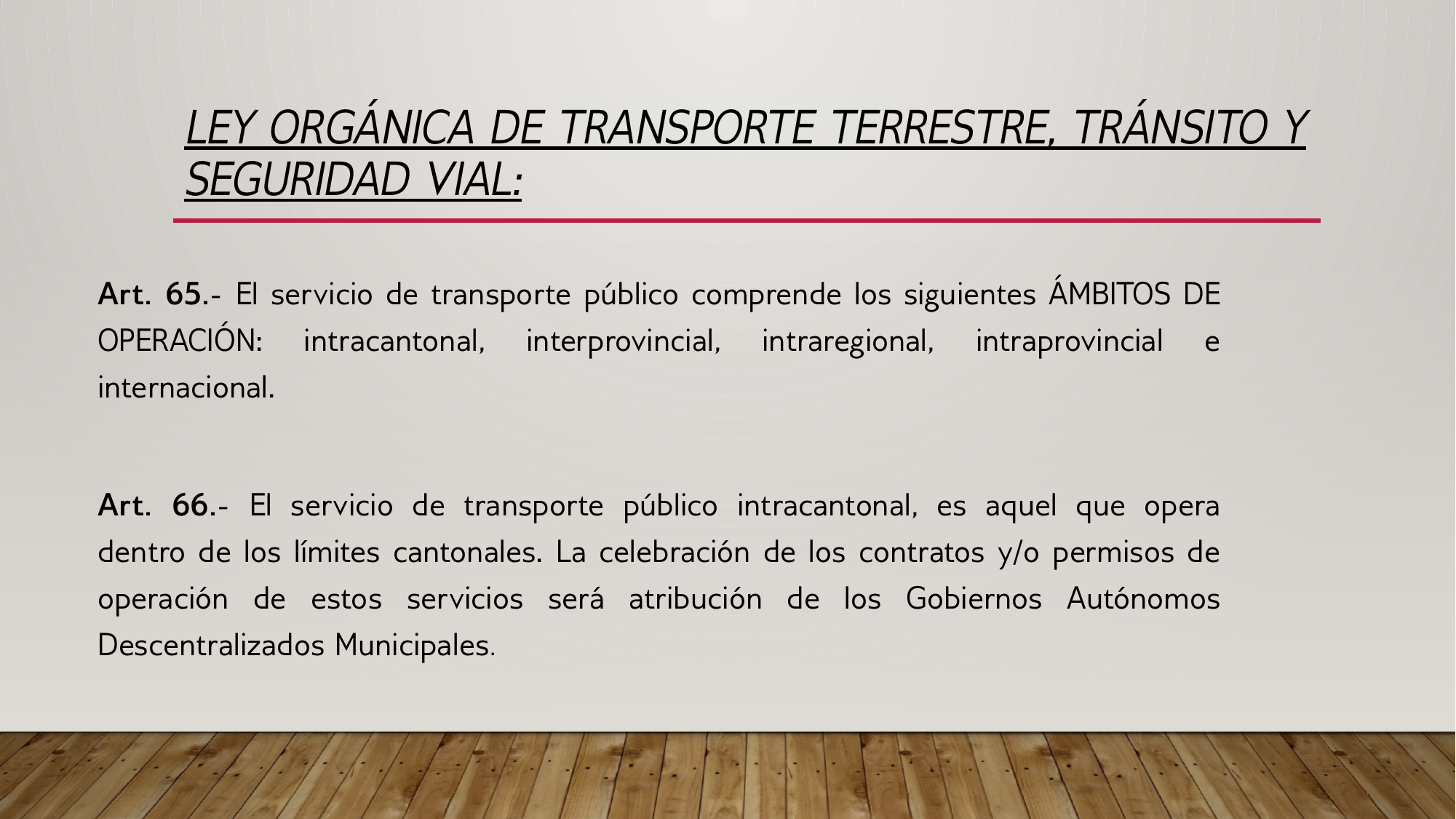

# LEY Orgánica DE TRANSPORTE TERRESTRE, Tránsito Y SEGURIDAD VIAL:
Art. 65.- El servicio de transporte público comprende los siguientes ÁMBITOS DE OPERACIÓN: intracantonal, interprovincial, intraregional, intraprovincial e internacional.

Art. 66.- El servicio de transporte público intracantonal, es aquel que opera dentro de los límites cantonales. La celebración de los contratos y/o permisos de operación de estos servicios será atribución de los Gobiernos Autónomos Descentralizados Municipales.